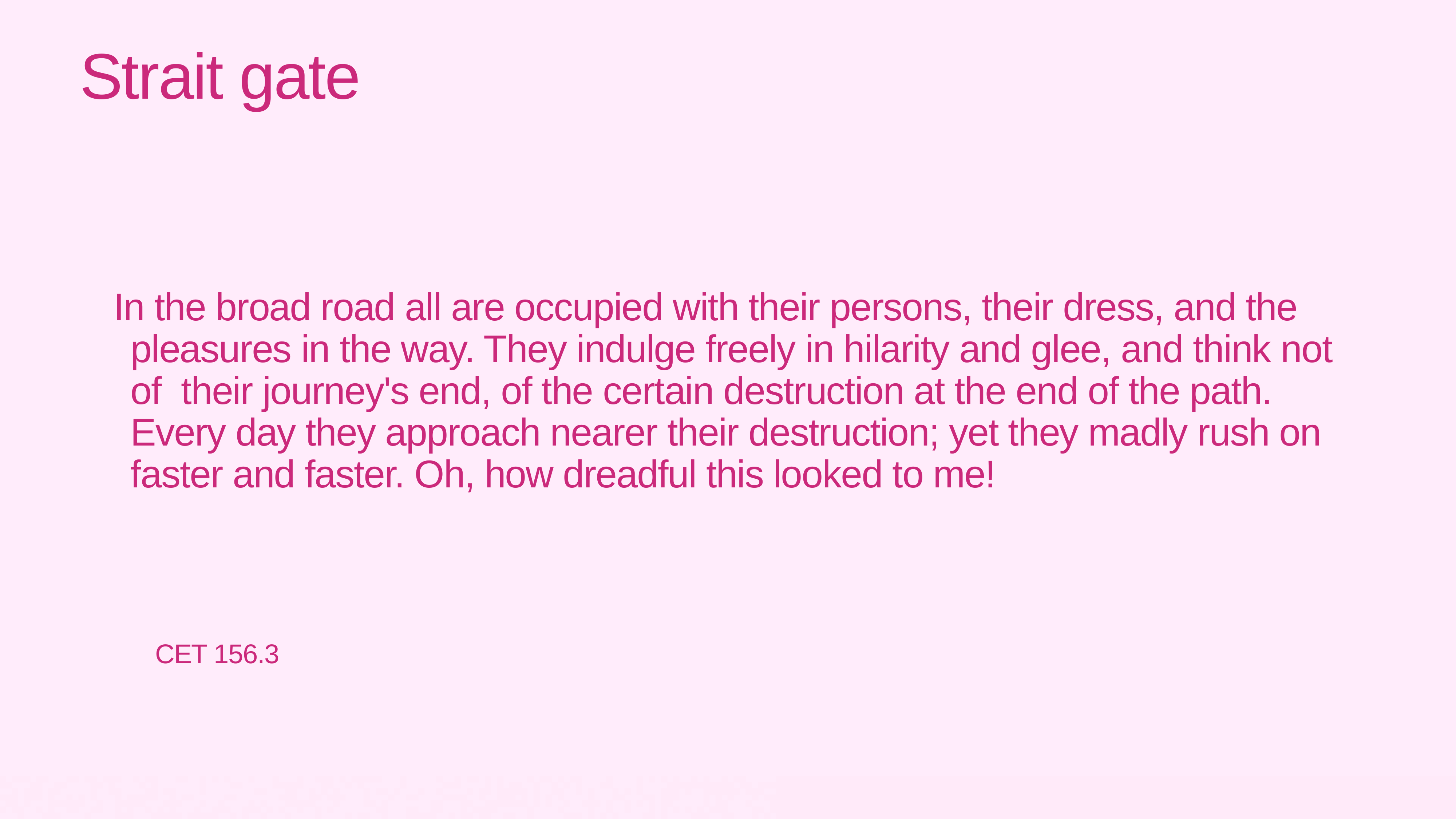

Strait gate
In the broad road all are occupied with their persons, their dress, and the pleasures in the way. They indulge freely in hilarity and glee, and think not of  their journey's end, of the certain destruction at the end of the path. Every day they approach nearer their destruction; yet they madly rush on faster and faster. Oh, how dreadful this looked to me!
CET 156.3